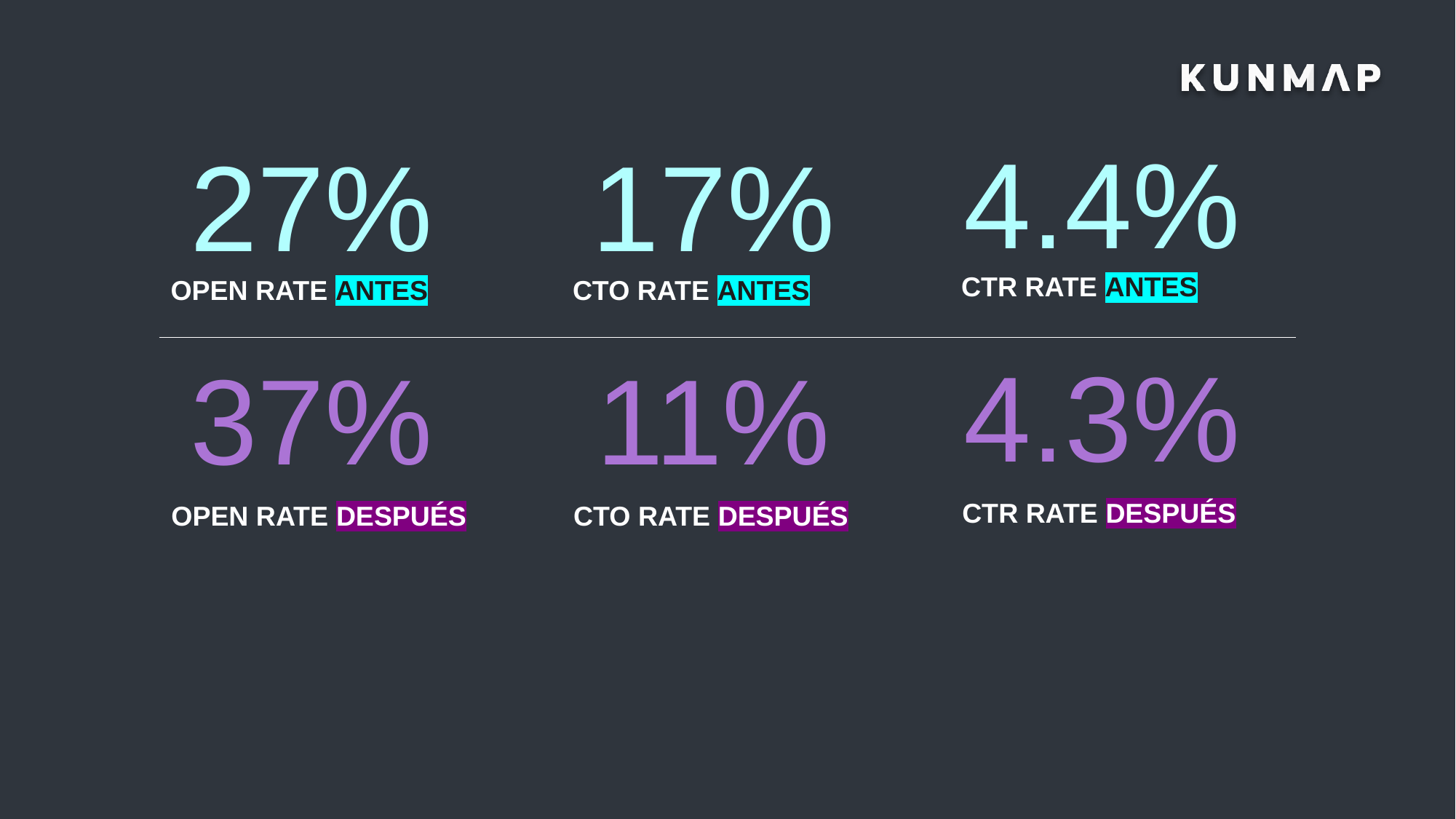

4.4%
CTR RATE ANTES
27%
OPEN RATE ANTES
17%
CTO RATE ANTES
4.3%
CTR RATE DESPUÉS
37%
OPEN RATE DESPUÉS
11%
CTO RATE DESPUÉS